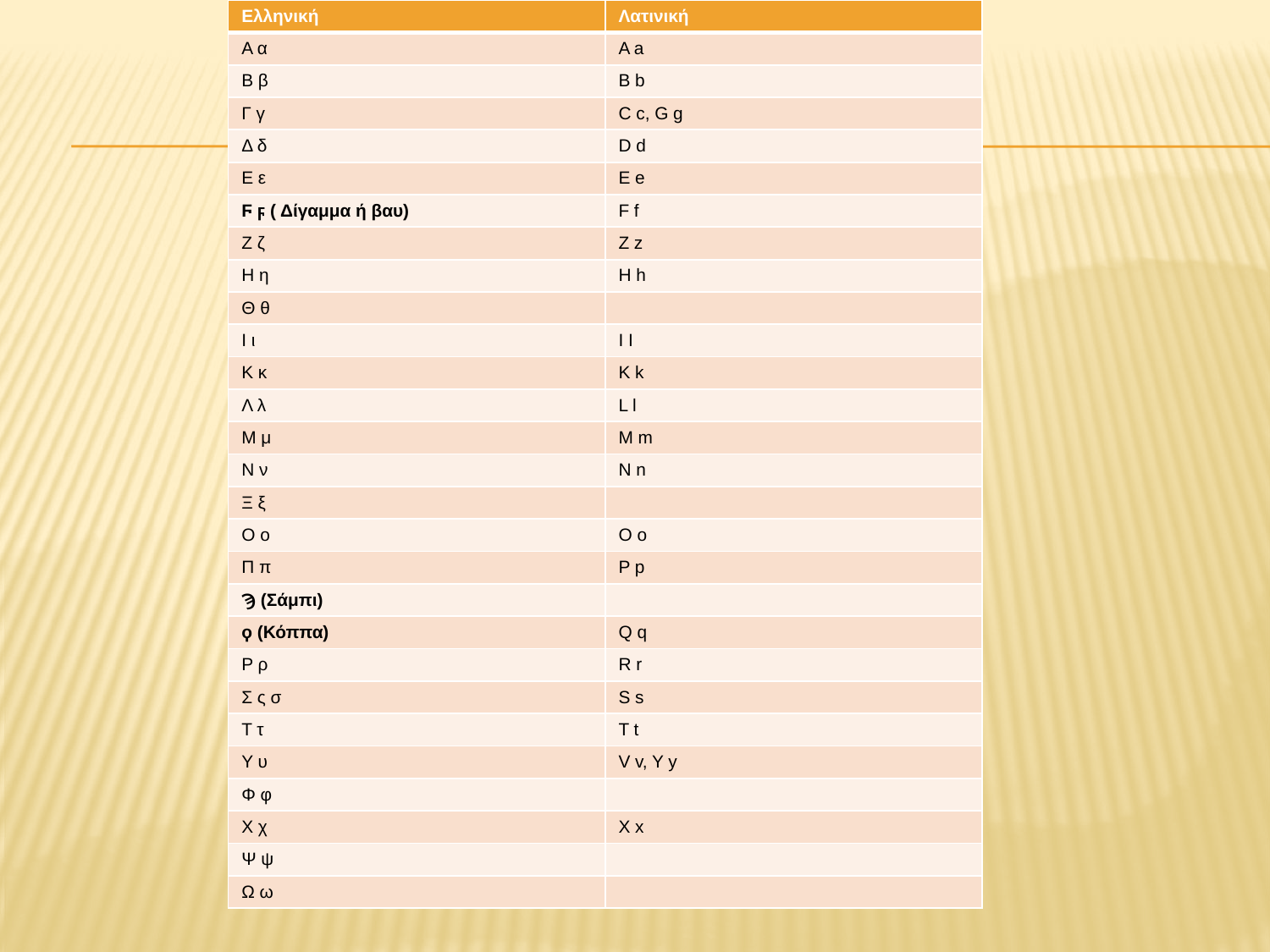

| Ελληνική | Λατινική |
| --- | --- |
| Α α | A a |
| Β β | B b |
| Γ γ | C c, G g |
| Δ δ | D d |
| Ε ε | E e |
| Ϝ ϝ ( Δίγαμμα ή βαυ) | F f |
| Ζ ζ | Z z |
| Η η | H h |
| Θ θ |  |
| Ι ι | I I |
| Κ κ | K k |
| Λ λ | L l |
| Μ μ | M m |
| Ν ν | N n |
| Ξ ξ |  |
| Ο ο | O o |
| Π π | P p |
| Ϡ (Σάμπι) |  |
| ϙ (Κόππα) | Q q |
| Ρ ρ | R r |
| Σ ς σ | S s |
| Τ τ | T t |
| Υ υ | V v, Y y |
| Φ φ |  |
| Χ χ | X x |
| Ψ ψ |  |
| Ω ω |  |
#